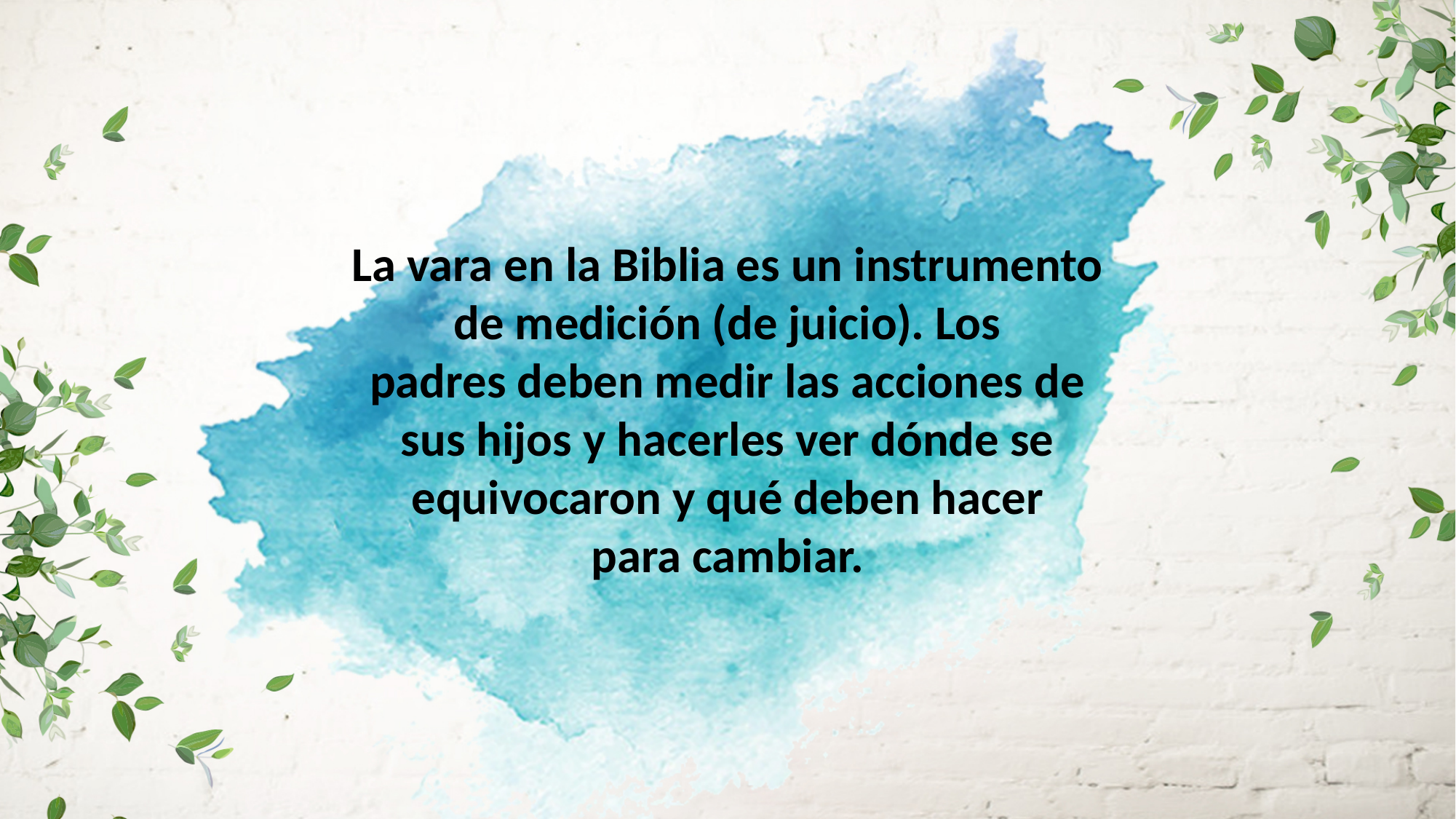

La vara en la Biblia es un instrumento de medición (de juicio). Los
padres deben medir las acciones de sus hijos y hacerles ver dónde se
equivocaron y qué deben hacer
para cambiar.